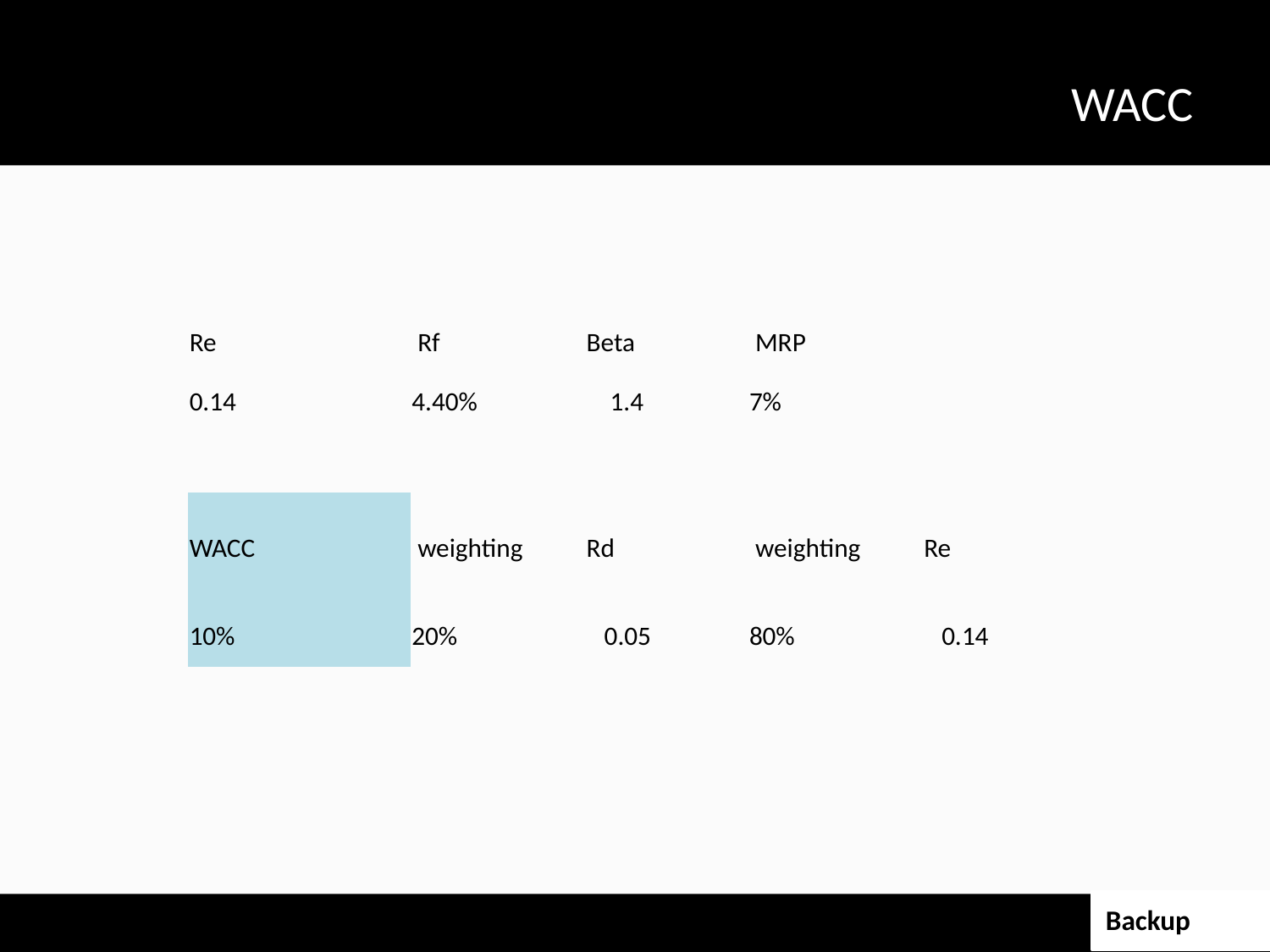

# WACC
| Re | Rf | Beta | MRP |  |
| --- | --- | --- | --- | --- |
| 0.14 | 4.40% | 1.4 | 7% |  |
|  |  |  |  |  |
| WACC | weighting | Rd | weighting | Re |
| 10% | 20% | 0.05 | 80% | 0.14 |